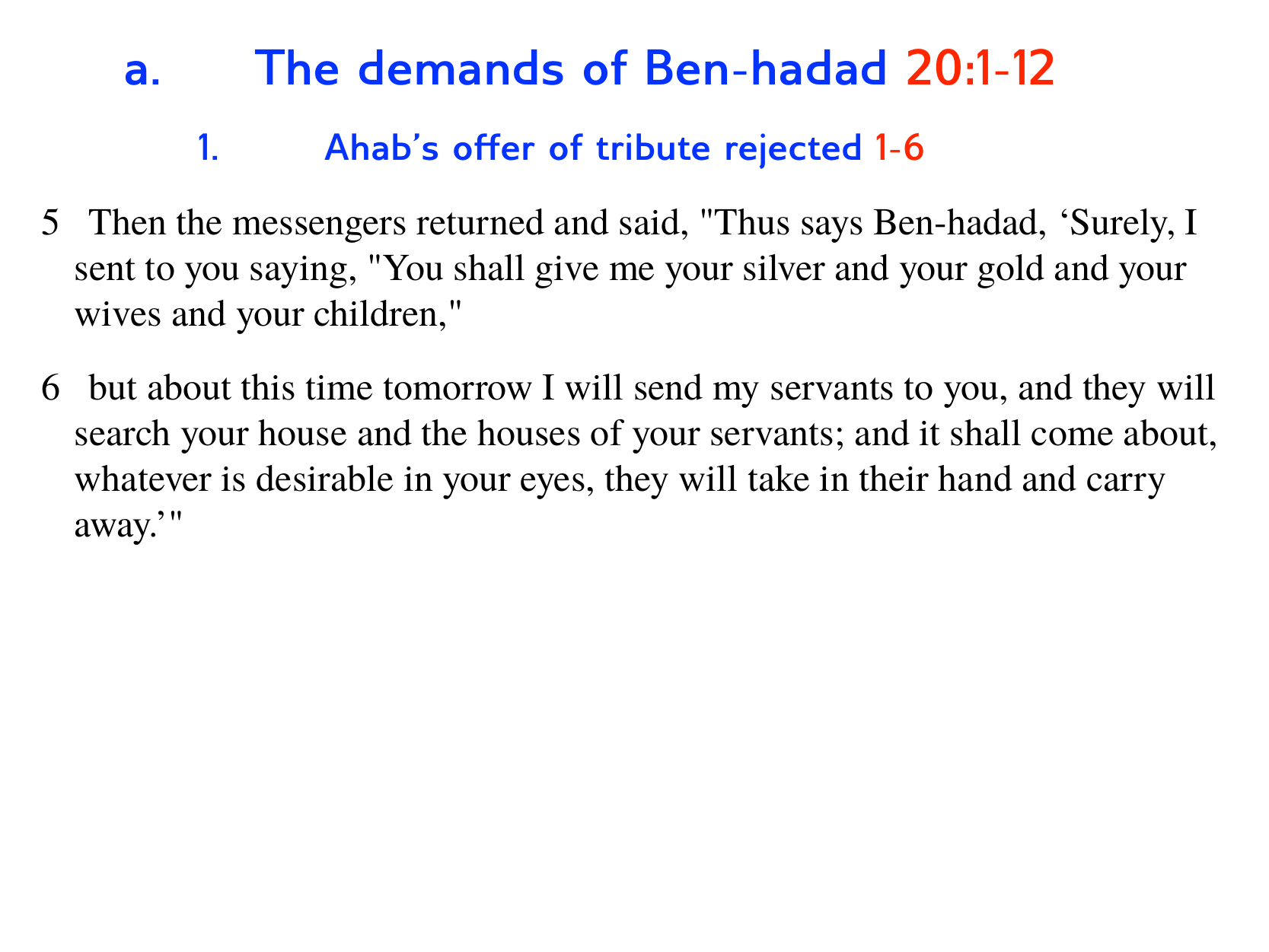

# a.	 The demands of Ben-hadad 20:1-12
1.	 Ahab’s offer of tribute rejected 1-6
5   Then the messengers returned and said, "Thus says Ben-hadad, ‘Surely, I sent to you saying, "You shall give me your silver and your gold and your wives and your children,"
6   but about this time tomorrow I will send my servants to you, and they will search your house and the houses of your servants; and it shall come about, whatever is desirable in your eyes, they will take in their hand and carry away.’"